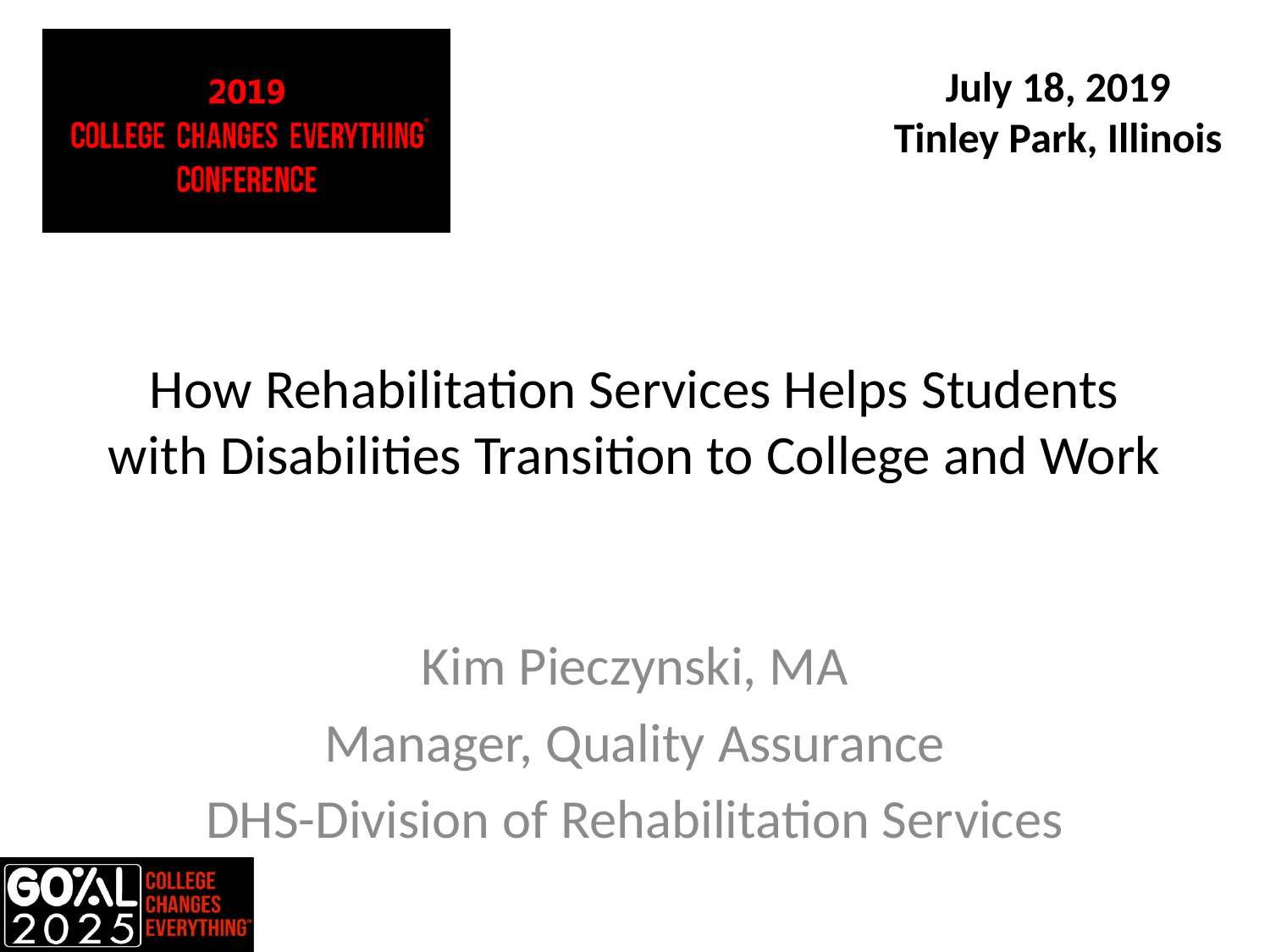

# How Rehabilitation Services Helps Students with Disabilities Transition to College and Work
Kim Pieczynski, MA
Manager, Quality Assurance
DHS-Division of Rehabilitation Services